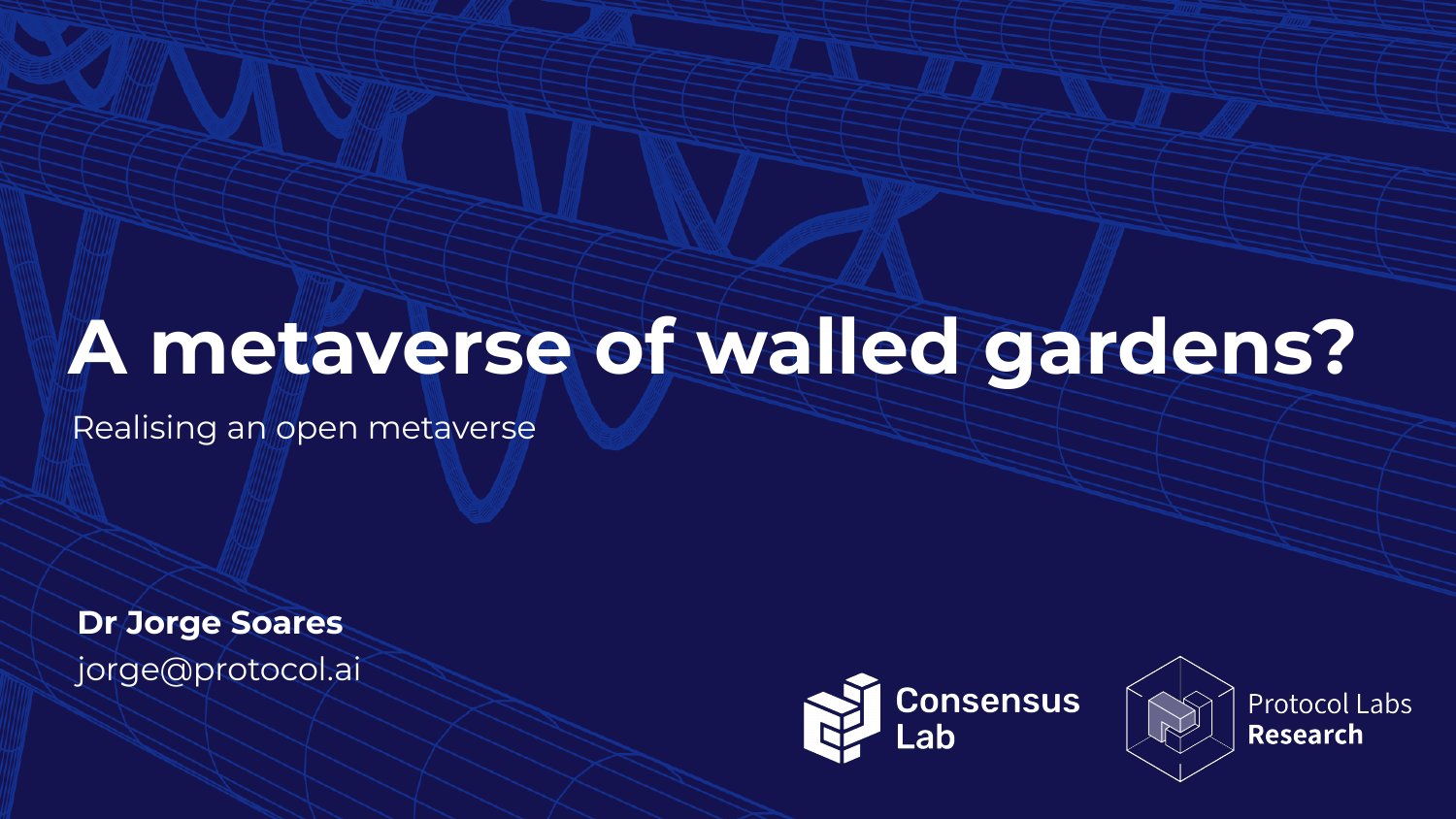

# A metaverse of walled gardens?
Realising an open metaverse
Dr Jorge Soares
jorge@protocol.ai